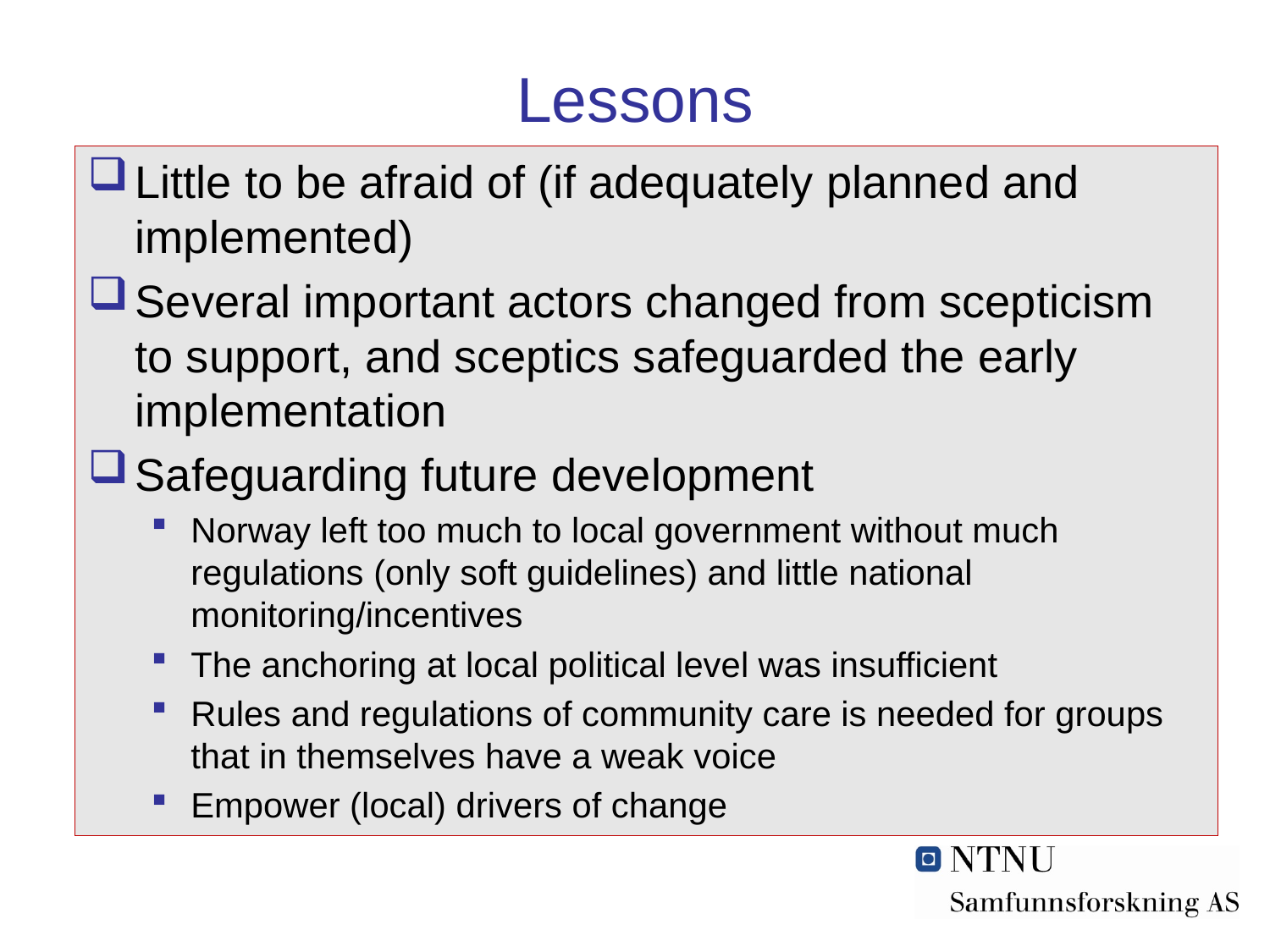

# Lessons
Little to be afraid of (if adequately planned and implemented)
Several important actors changed from scepticism to support, and sceptics safeguarded the early implementation
Safeguarding future development
Norway left too much to local government without much regulations (only soft guidelines) and little national monitoring/incentives
The anchoring at local political level was insufficient
Rules and regulations of community care is needed for groups that in themselves have a weak voice
Empower (local) drivers of change